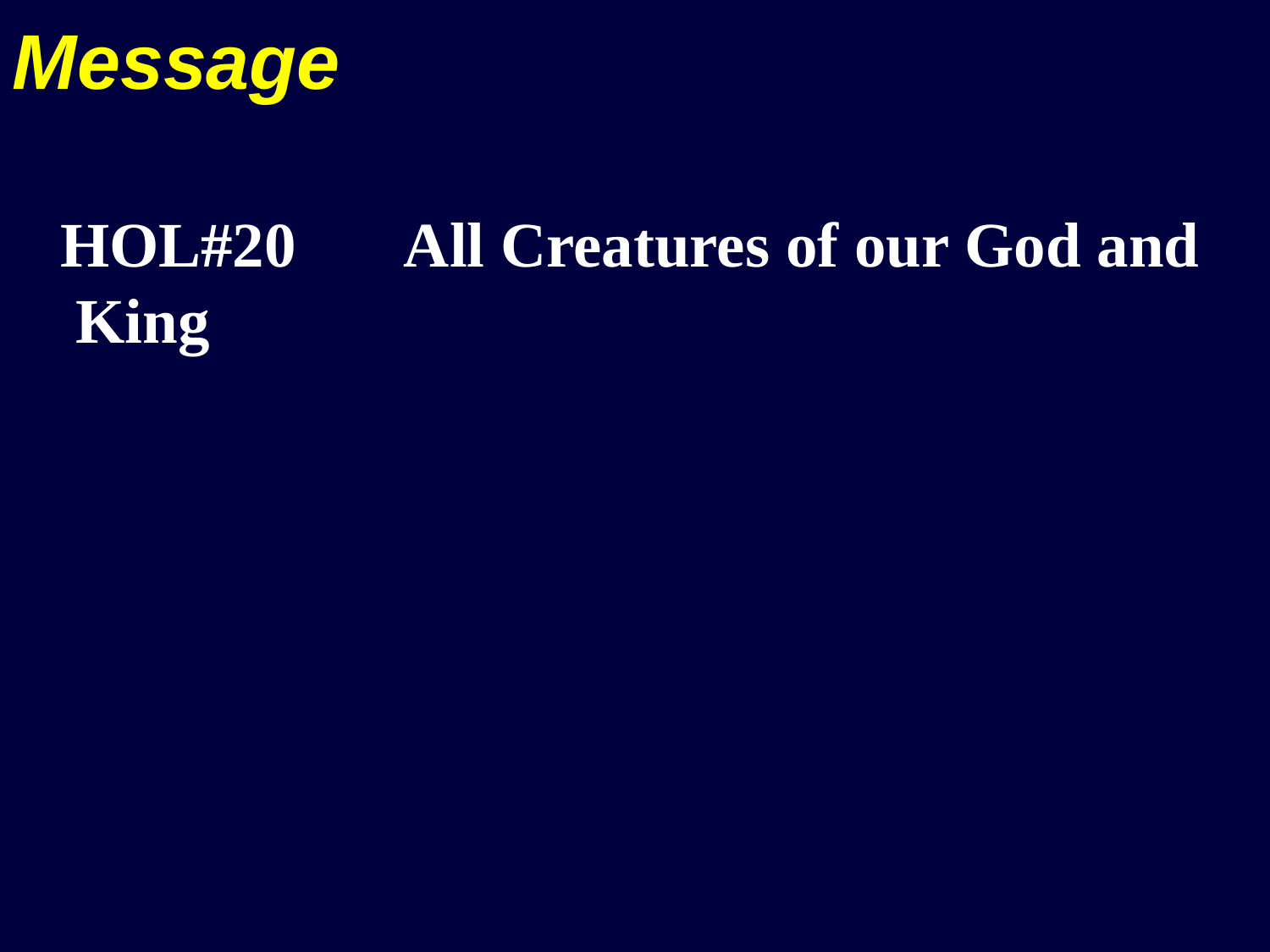

Message

   HOL#20       All Creatures of our God and King